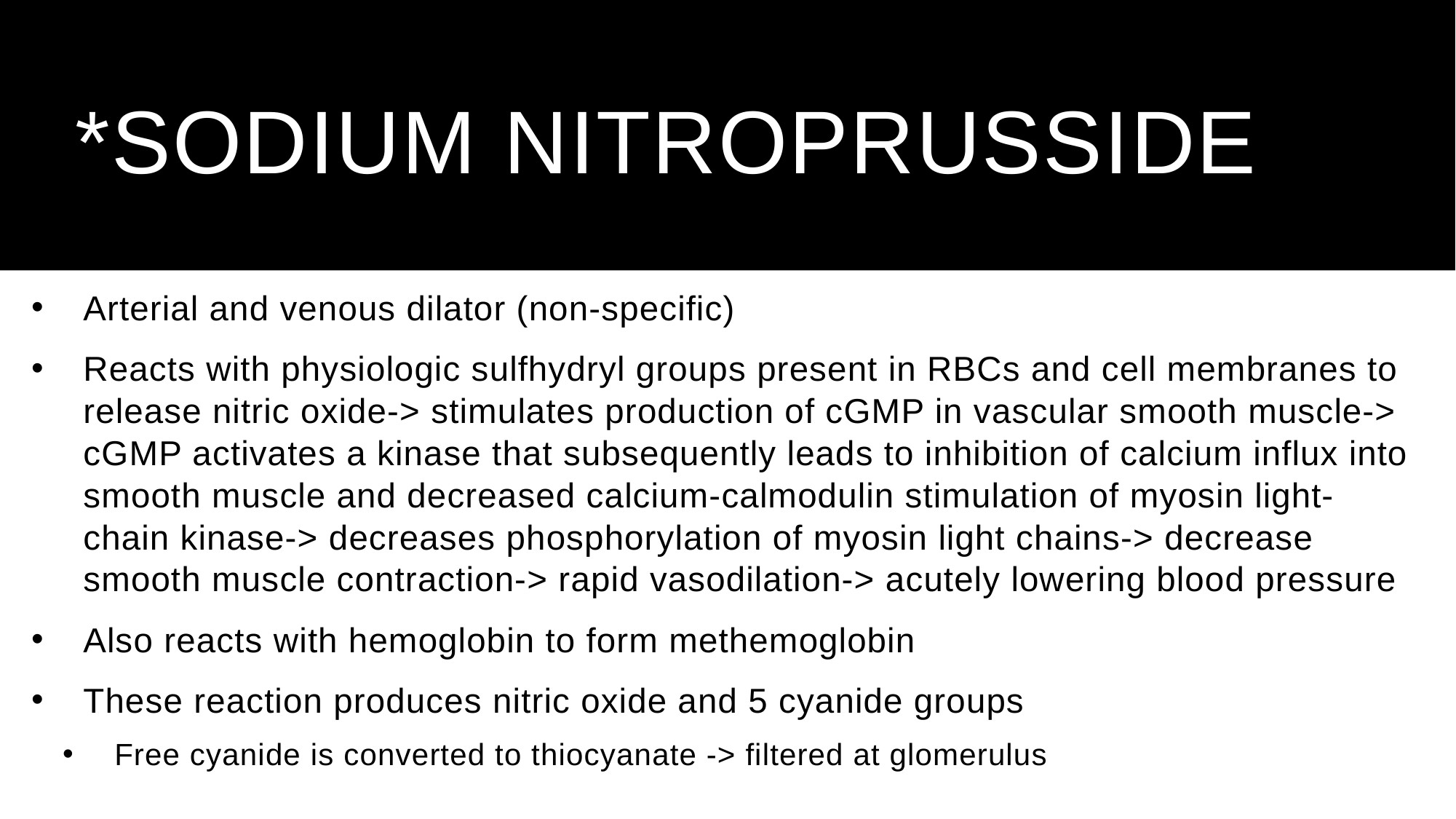

# *Sodium nitroprusside
Arterial and venous dilator (non-specific)
Reacts with physiologic sulfhydryl groups present in RBCs and cell membranes to release nitric oxide-> stimulates production of cGMP in vascular smooth muscle-> cGMP activates a kinase that subsequently leads to inhibition of calcium influx into smooth muscle and decreased calcium-calmodulin stimulation of myosin light-chain kinase-> decreases phosphorylation of myosin light chains-> decrease smooth muscle contraction-> rapid vasodilation-> acutely lowering blood pressure
Also reacts with hemoglobin to form methemoglobin
These reaction produces nitric oxide and 5 cyanide groups
Free cyanide is converted to thiocyanate -> filtered at glomerulus